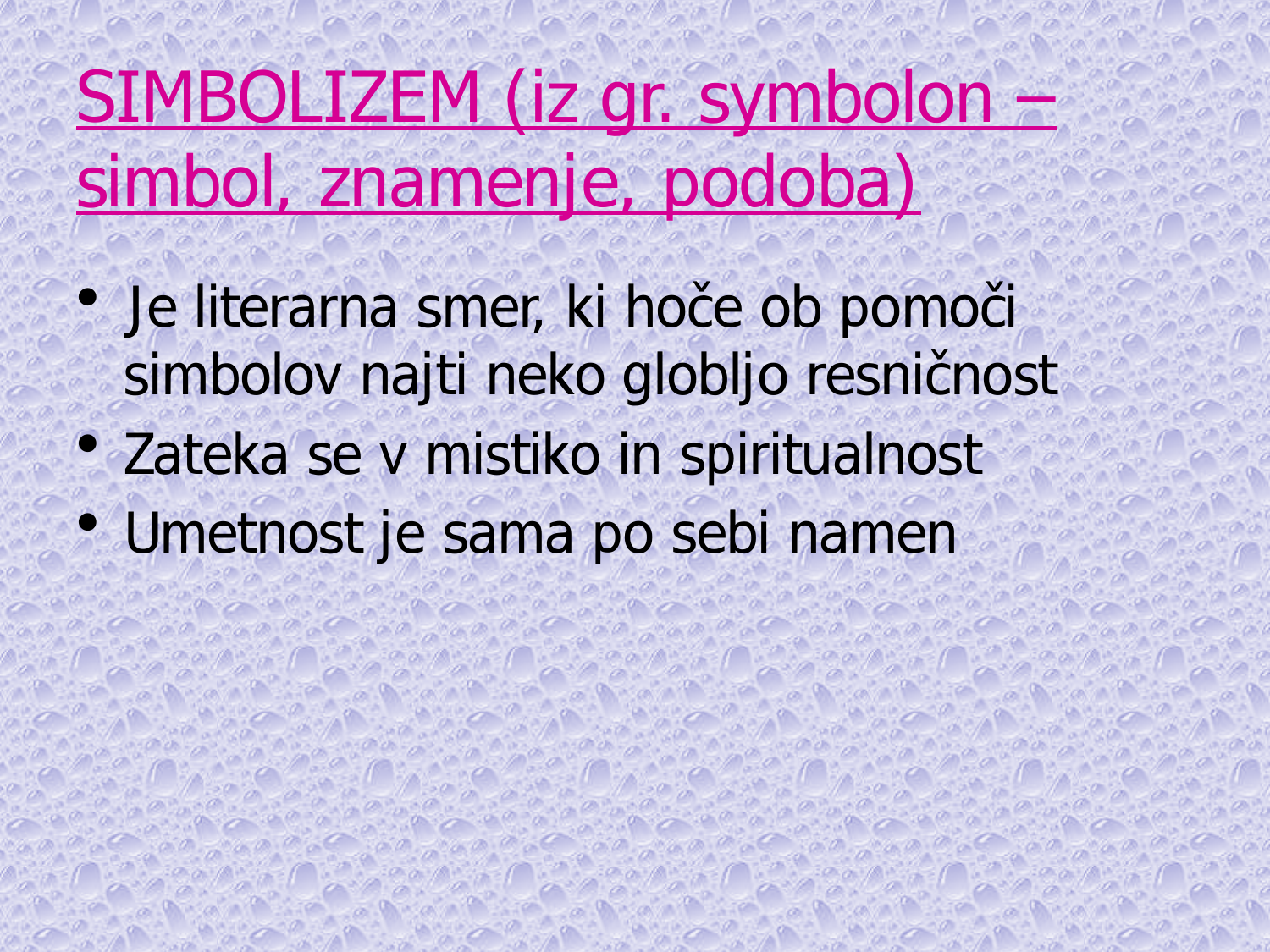

# SIMBOLIZEM (iz gr. symbolon – simbol, znamenje, podoba)
Je literarna smer, ki hoče ob pomoči simbolov najti neko globljo resničnost
Zateka se v mistiko in spiritualnost
Umetnost je sama po sebi namen